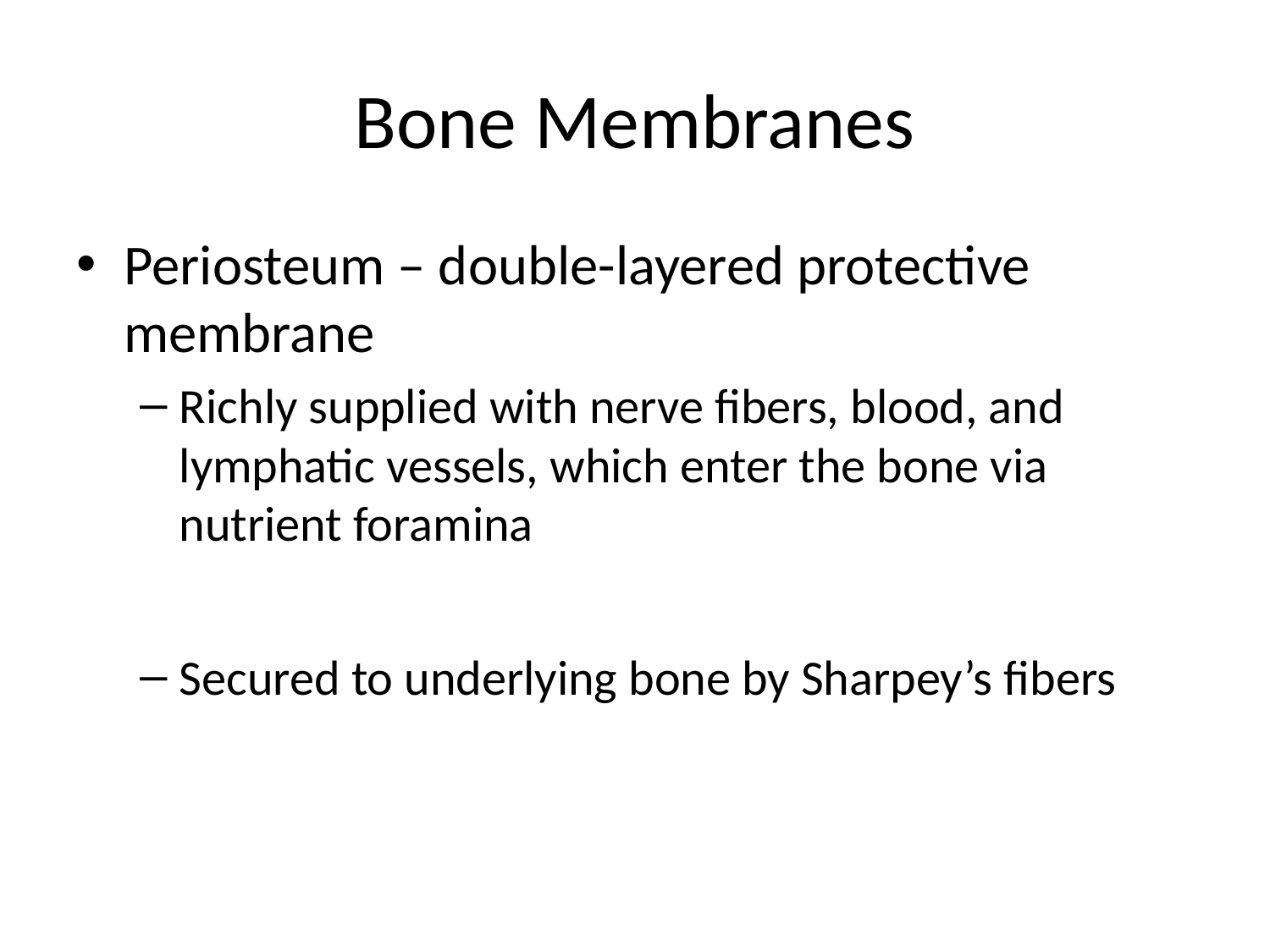

# Bone Membranes
Periosteum – double-layered protective membrane
Richly supplied with nerve fibers, blood, and lymphatic vessels, which enter the bone via nutrient foramina

Secured to underlying bone by Sharpey’s fibers